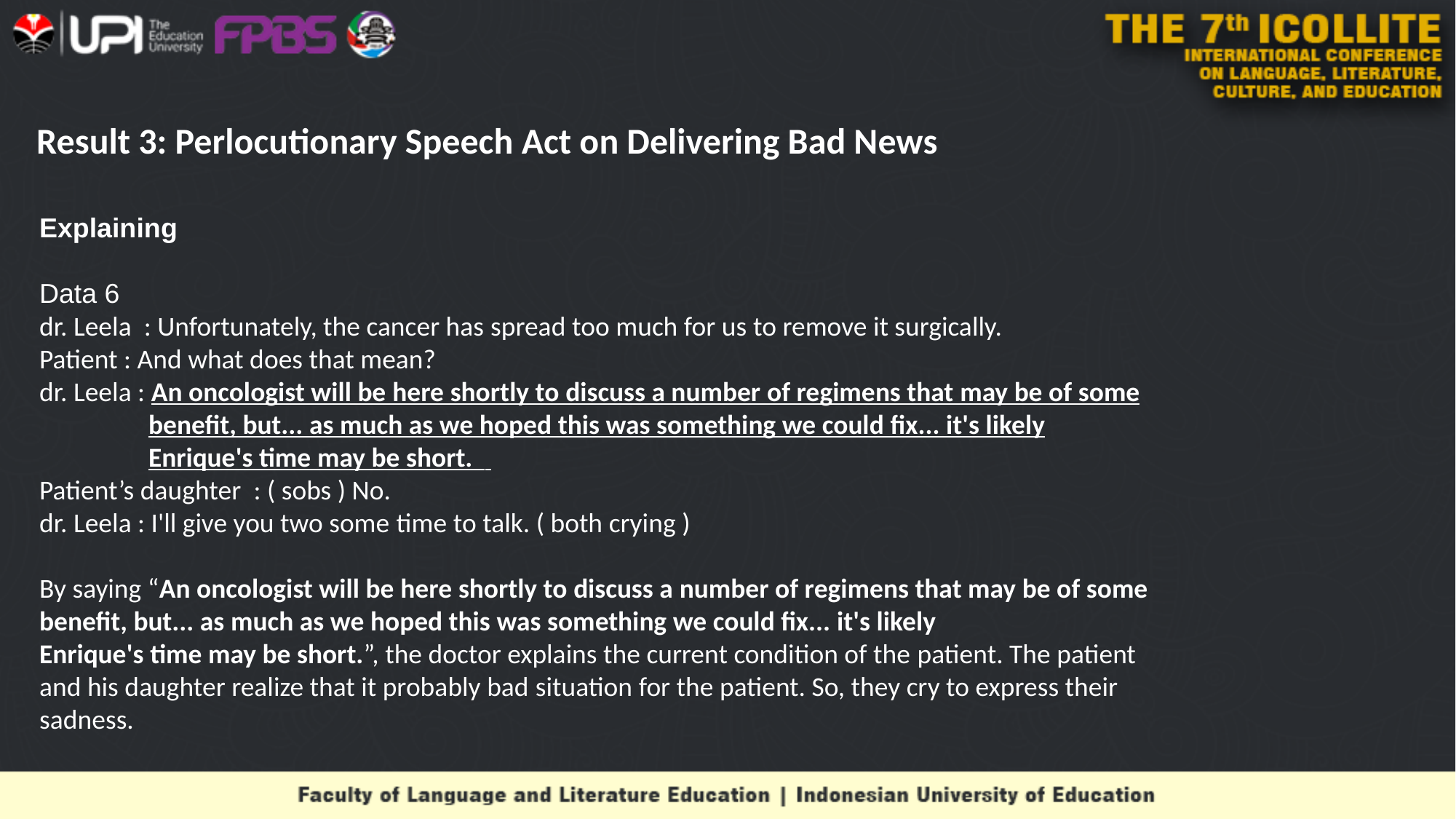

Result 3: Perlocutionary Speech Act on Delivering Bad News
Explaining

Data 6
dr. Leela  : Unfortunately, the cancer has spread too much for us to remove it surgically.
Patient : And what does that mean?
dr. Leela : An oncologist will be here shortly to discuss a number of regimens that may be of some benefit, but... as much as we hoped this was something we could fix... it's likely Enrique's time may be short.
Patient’s daughter  : ( sobs ) No.
dr. Leela : I'll give you two some time to talk. ( both crying )

By saying “An oncologist will be here shortly to discuss a number of regimens that may be of some benefit, but... as much as we hoped this was something we could fix... it's likely Enrique's time may be short.”, the doctor explains the current condition of the patient. The patient and his daughter realize that it probably bad situation for the patient. So, they cry to express their sadness.